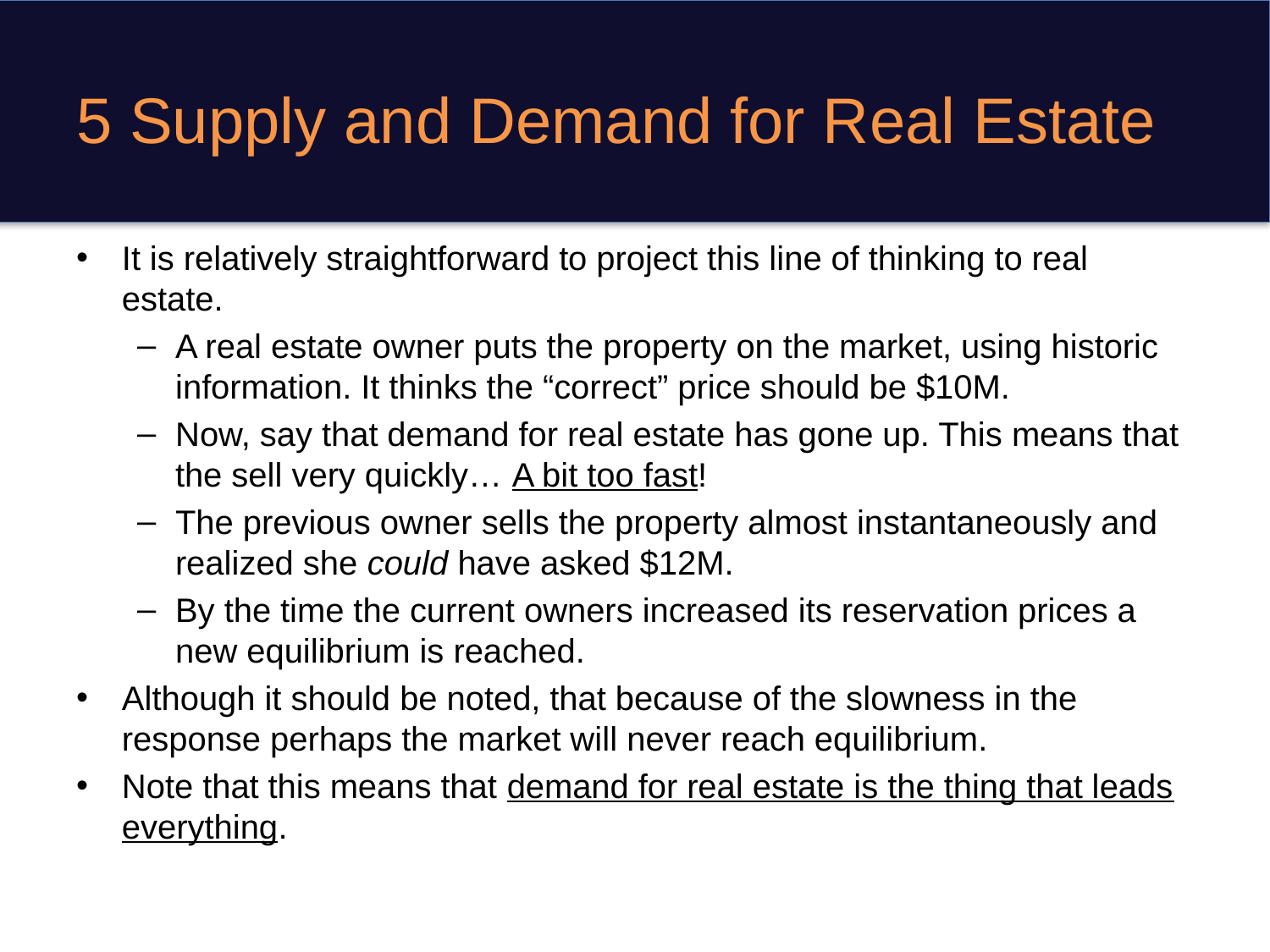

# 5 Supply and Demand for Real Estate
It is relatively straightforward to project this line of thinking to real estate.
A real estate owner puts the property on the market, using historic information. It thinks the “correct” price should be $10M.
Now, say that demand for real estate has gone up. This means that the sell very quickly… A bit too fast!
The previous owner sells the property almost instantaneously and realized she could have asked $12M.
By the time the current owners increased its reservation prices a new equilibrium is reached.
Although it should be noted, that because of the slowness in the response perhaps the market will never reach equilibrium.
Note that this means that demand for real estate is the thing that leads everything.